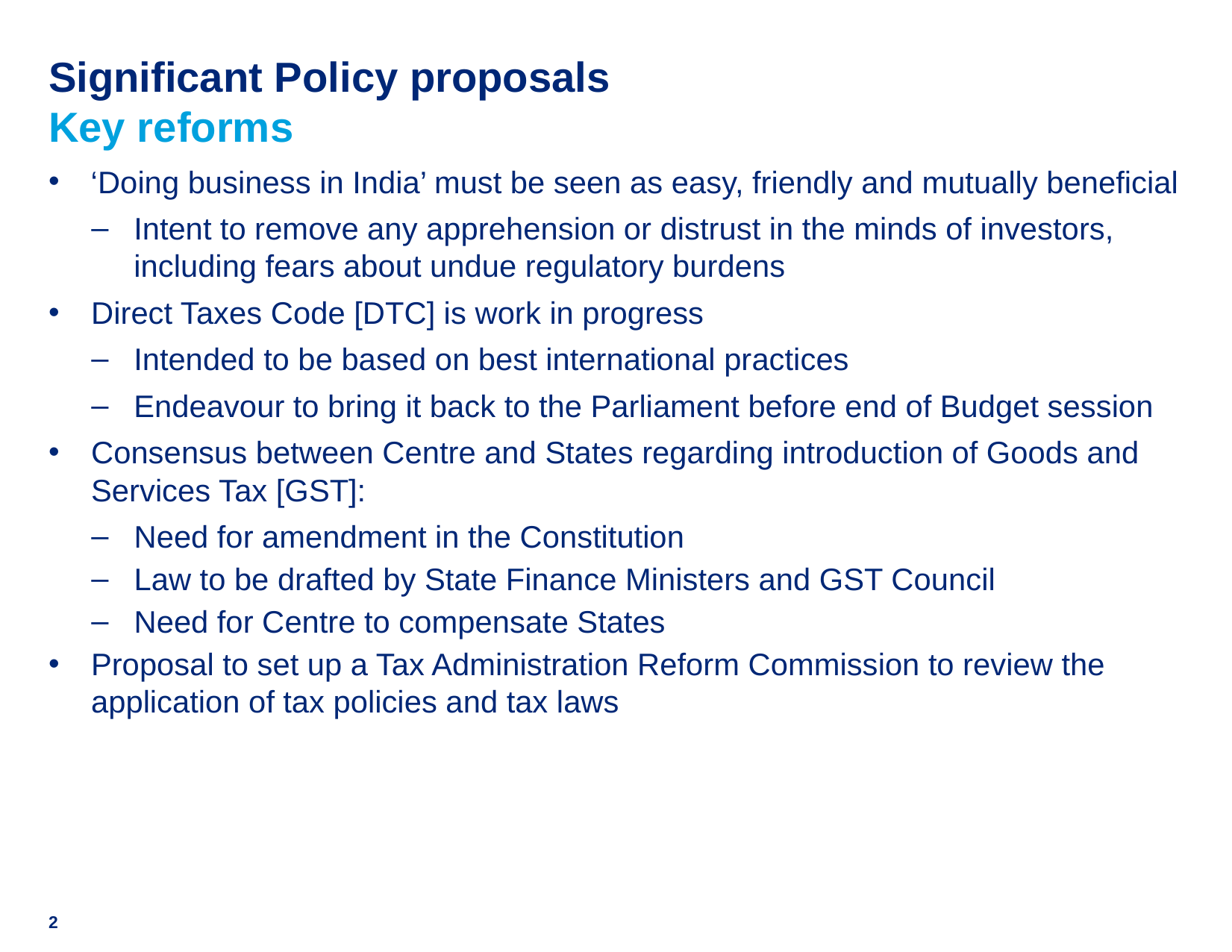

# Significant Policy proposals Key reforms
‘Doing business in India’ must be seen as easy, friendly and mutually beneficial
Intent to remove any apprehension or distrust in the minds of investors, including fears about undue regulatory burdens
Direct Taxes Code [DTC] is work in progress
Intended to be based on best international practices
Endeavour to bring it back to the Parliament before end of Budget session
Consensus between Centre and States regarding introduction of Goods and Services Tax [GST]:
Need for amendment in the Constitution
Law to be drafted by State Finance Ministers and GST Council
Need for Centre to compensate States
Proposal to set up a Tax Administration Reform Commission to review the application of tax policies and tax laws
2